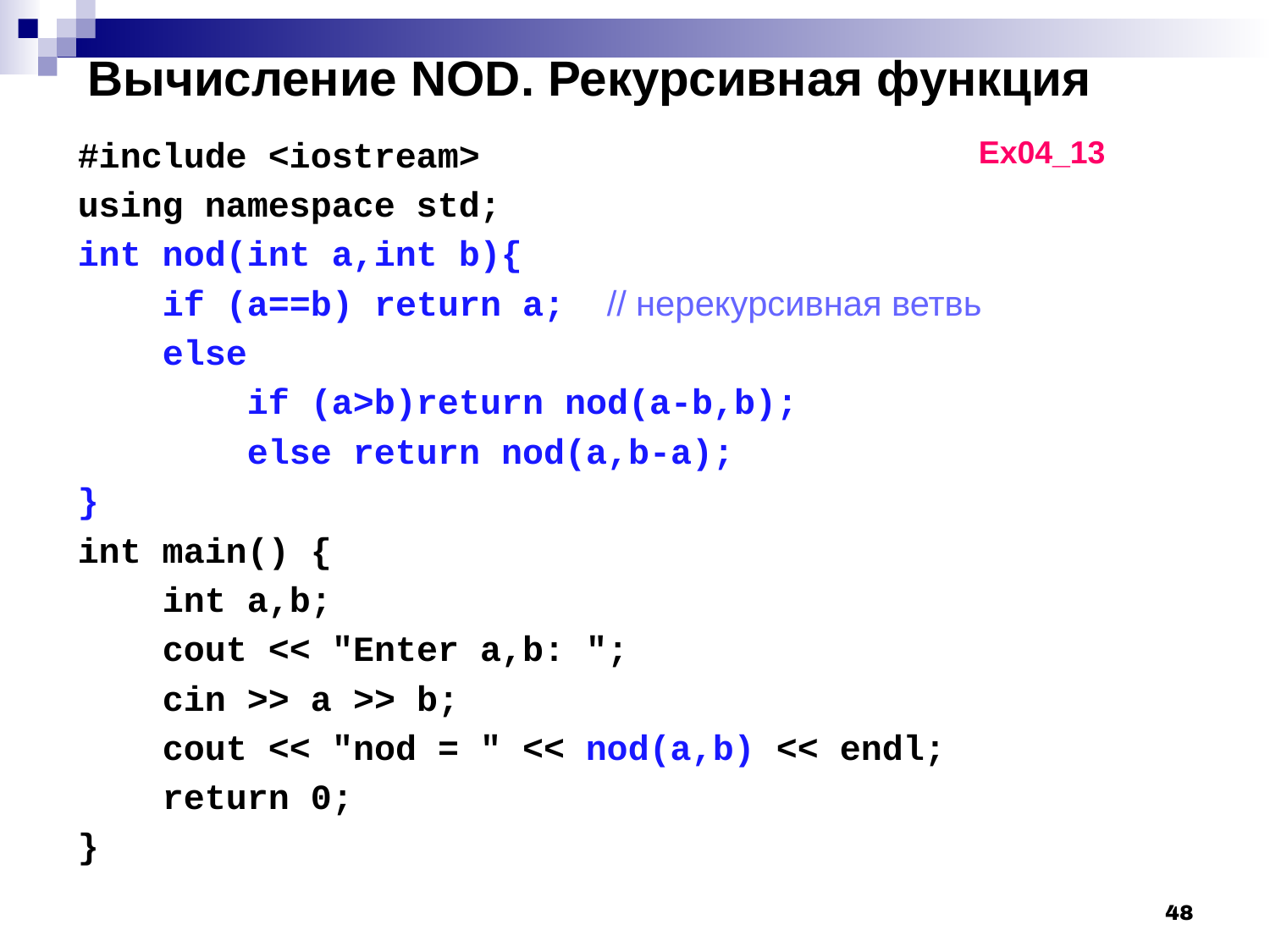

# Вычисление NOD. Рекурсивная функция
#include <iostream>
using namespace std;
int nod(int a,int b){
    if (a==b) return a;  // нерекурсивная ветвь
    else
        if (a>b)return nod(a-b,b);
        else return nod(a,b-a);
}
int main() {
    int a,b;
    cout << "Enter a,b: ";
    cin >> a >> b;
    cout << "nod = " << nod(a,b) << endl;
    return 0;
}
Ex04_13
48